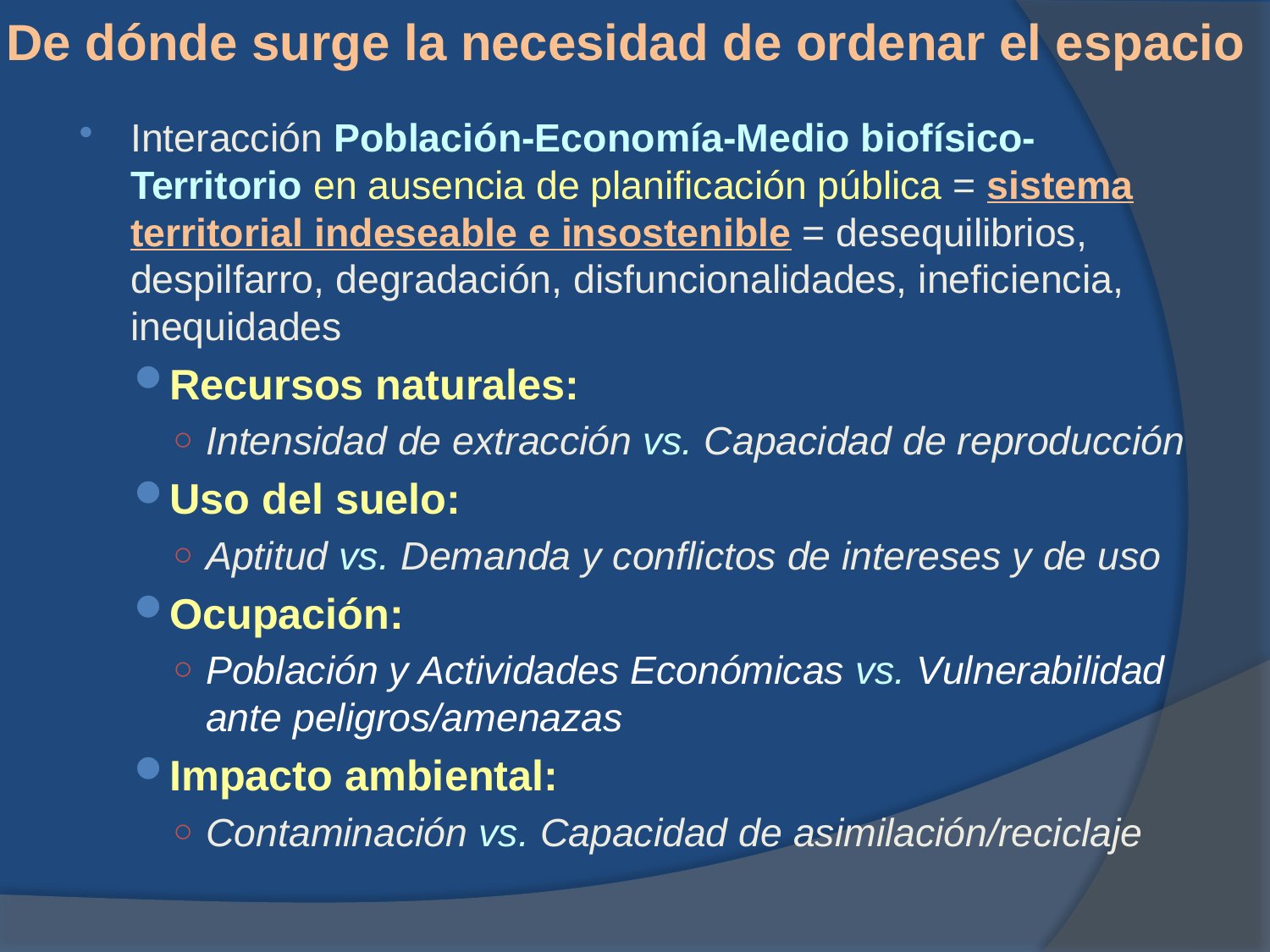

De dónde surge la necesidad de ordenar el espacio
Interacción Población-Economía-Medio biofísico-Territorio en ausencia de planificación pública = sistema territorial indeseable e insostenible = desequilibrios, despilfarro, degradación, disfuncionalidades, ineficiencia, inequidades
Recursos naturales:
Intensidad de extracción vs. Capacidad de reproducción
Uso del suelo:
Aptitud vs. Demanda y conflictos de intereses y de uso
Ocupación:
Población y Actividades Económicas vs. Vulnerabilidad ante peligros/amenazas
Impacto ambiental:
Contaminación vs. Capacidad de asimilación/reciclaje